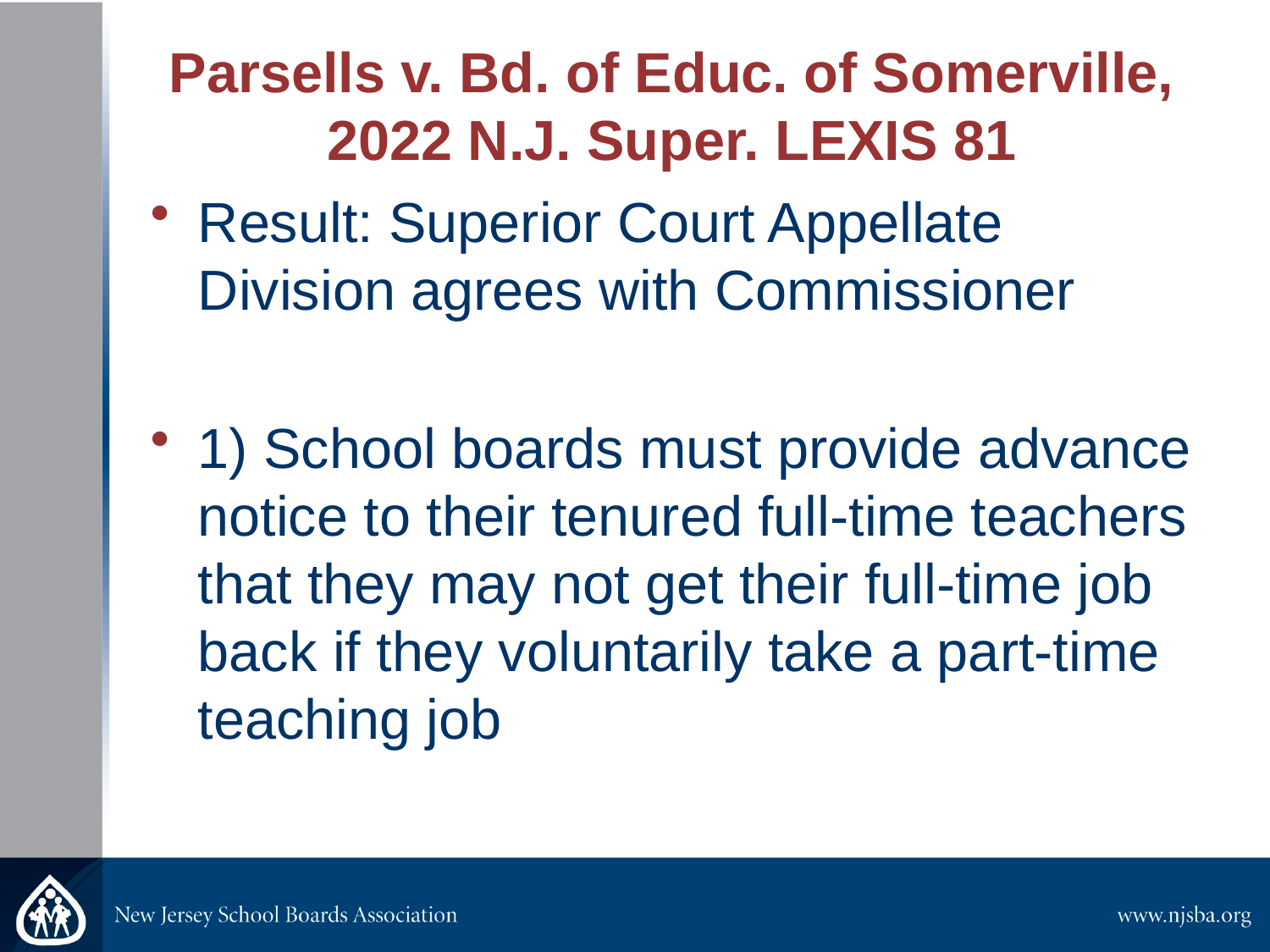

# ​ Parsells v. Bd. of Educ. of Somerville, 2022 N.J. Super. LEXIS 81​
Result: Superior Court Appellate Division agrees with Commissioner​

1) School boards must provide advance notice to their tenured full-time teachers that they may not get their full-time job back if they voluntarily take a part-time teaching job ​